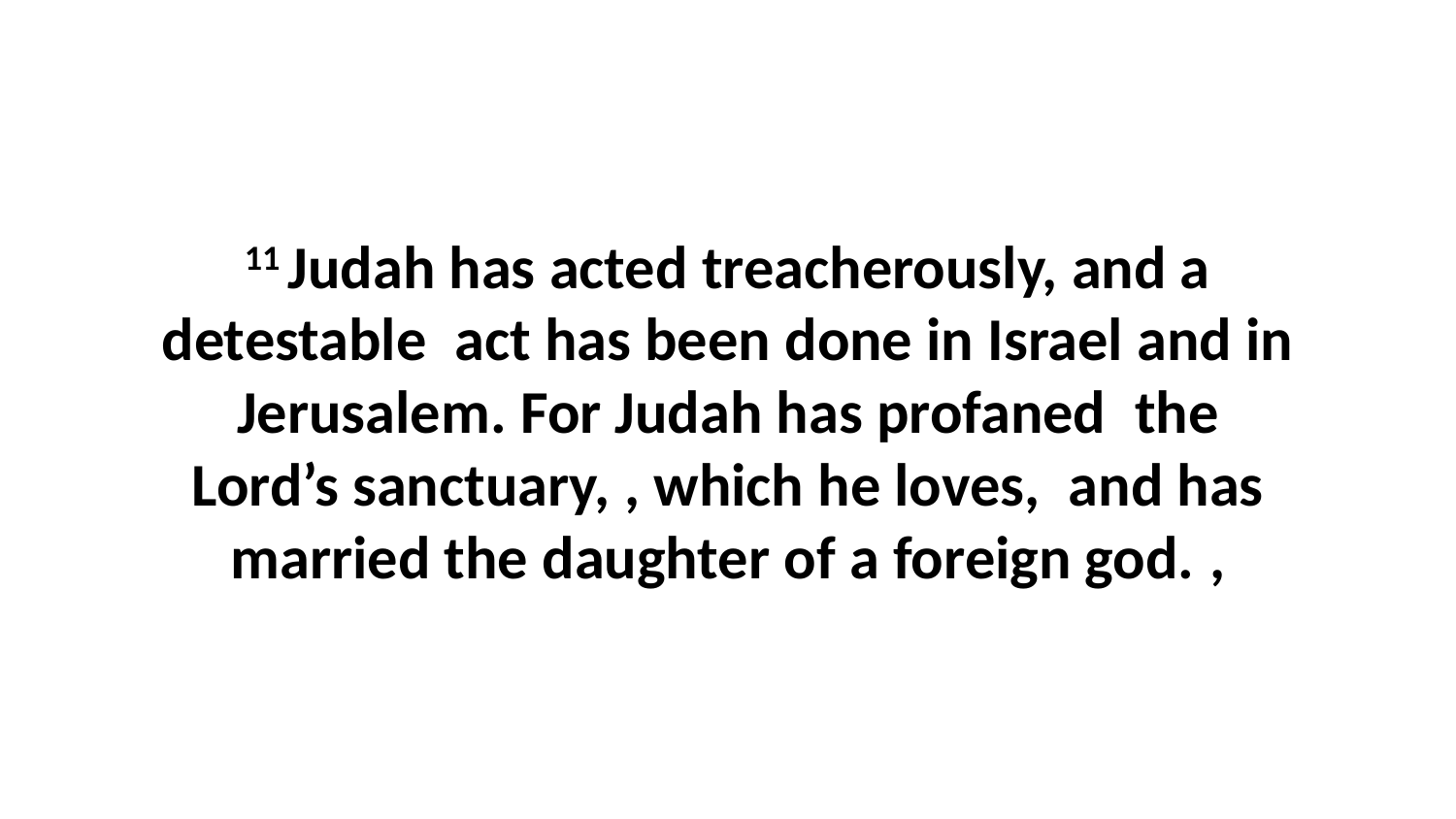

11 Judah has acted treacherously, and a detestable  act has been done in Israel and in Jerusalem. For Judah has profaned  the Lord’s sanctuary, , which he loves,  and has married the daughter of a foreign god. ,